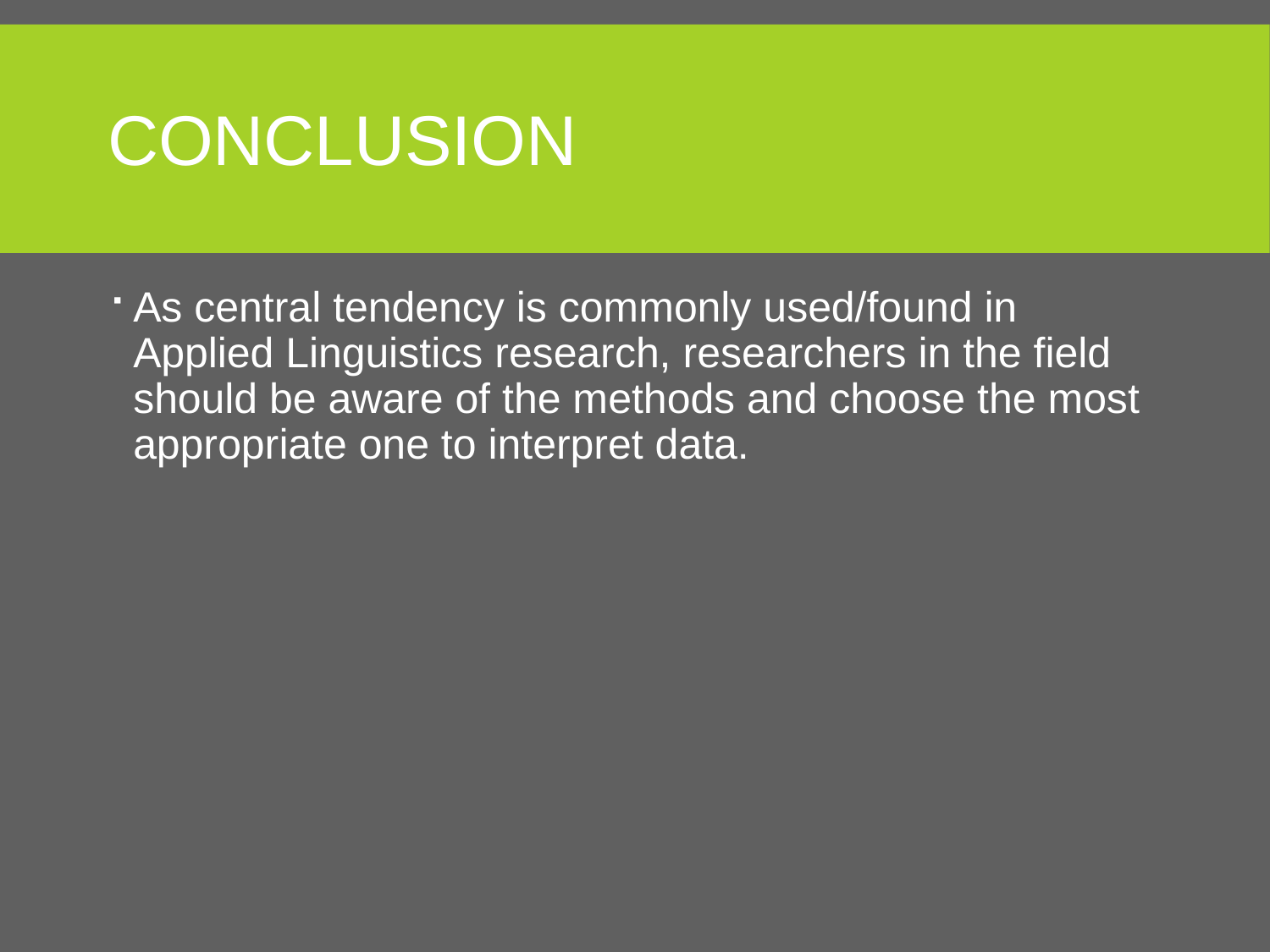

# Conclusion
As central tendency is commonly used/found in Applied Linguistics research, researchers in the field should be aware of the methods and choose the most appropriate one to interpret data.